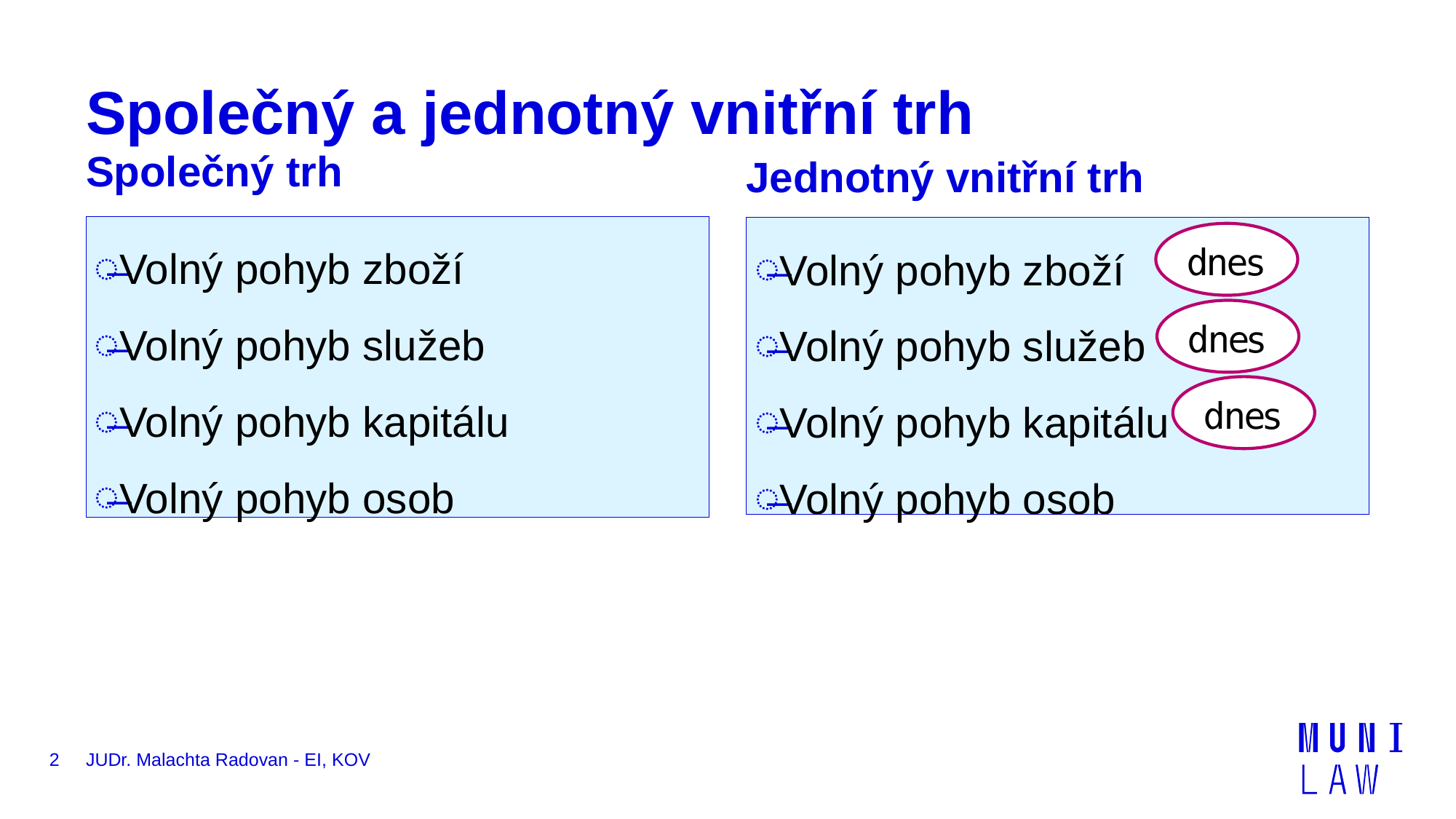

# Společný a jednotný vnitřní trh
Společný trh
Jednotný vnitřní trh
Volný pohyb zboží
Volný pohyb služeb
Volný pohyb kapitálu
Volný pohyb osob
Volný pohyb zboží
Volný pohyb služeb
Volný pohyb kapitálu
Volný pohyb osob

dnes
dnes
dnes
2
JUDr. Malachta Radovan - EI, KOV